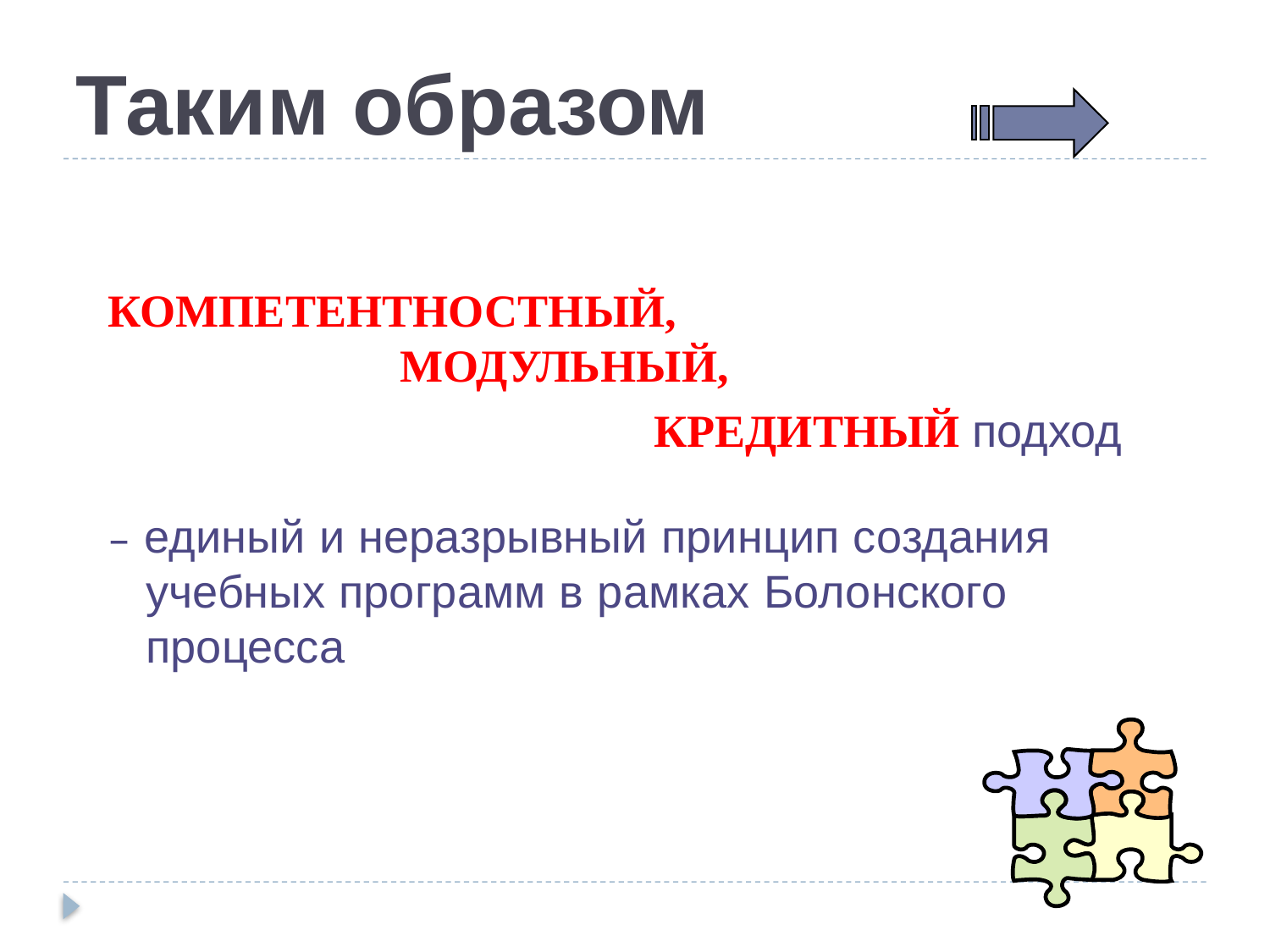

# Таким образом

КОМПЕТЕНТНОСТНЫЙ,          					МОДУЛЬНЫЙ,
					КРЕДИТНЫЙ подход

– единый и неразрывный принцип создания учебных программ в рамках Болонского процесса